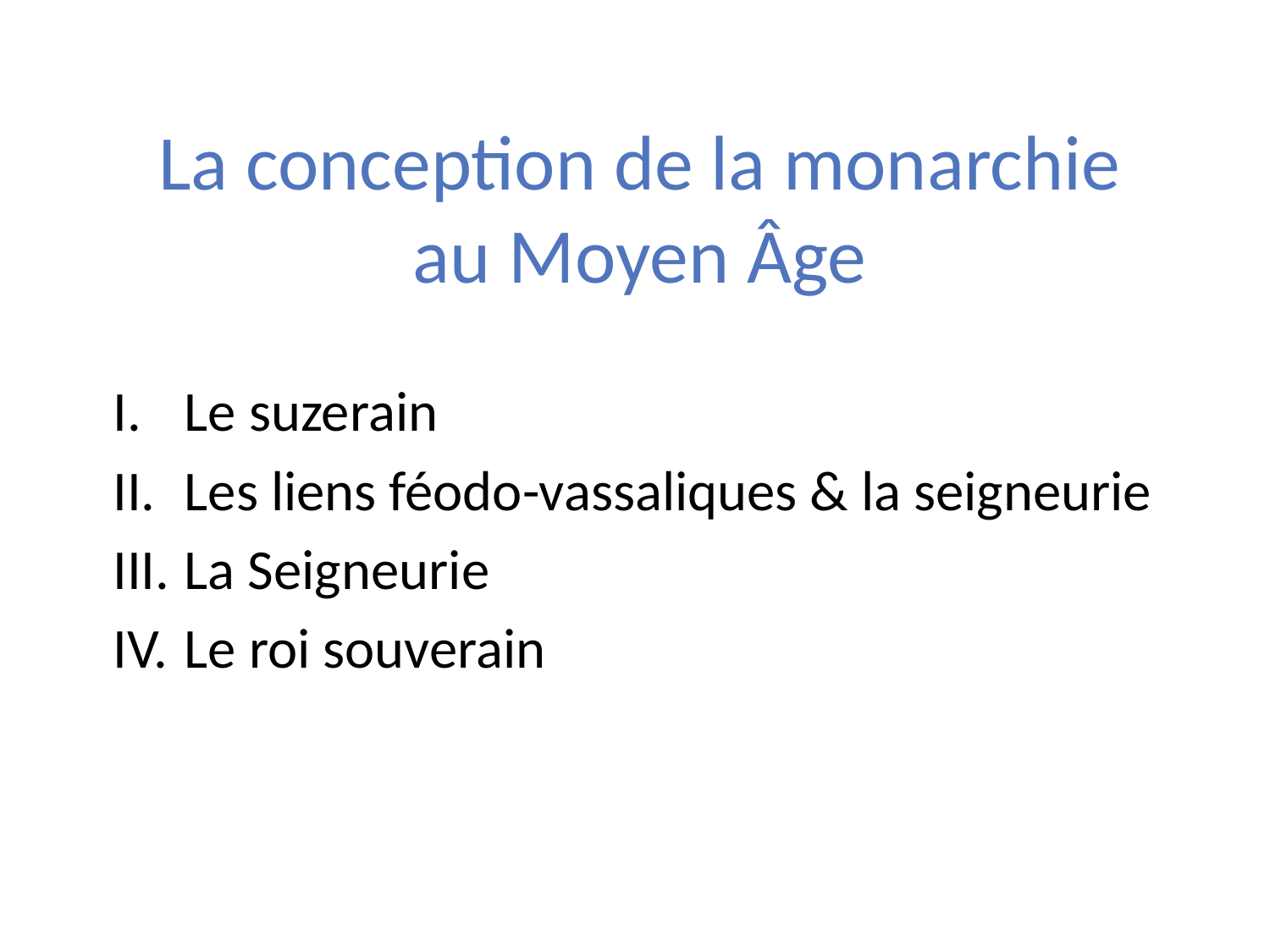

# La conception de la monarchie au Moyen Âge
Le suzerain
Les liens féodo-vassaliques & la seigneurie
La Seigneurie
Le roi souverain